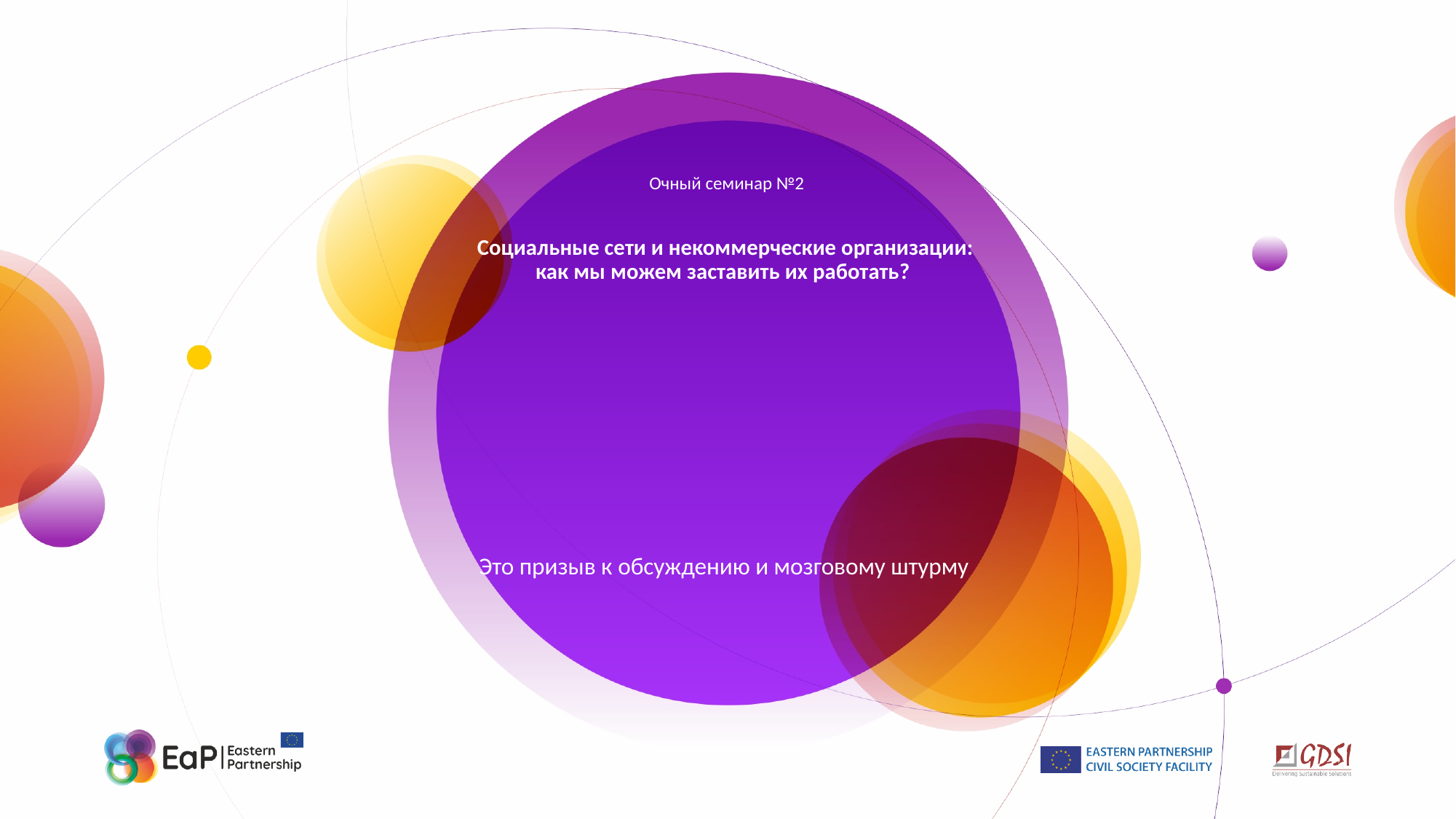

Очный семинар №2
# Социальные сети и некоммерческие организации: как мы можем заставить их работать?
Это призыв к обсуждению и мозговому штурму